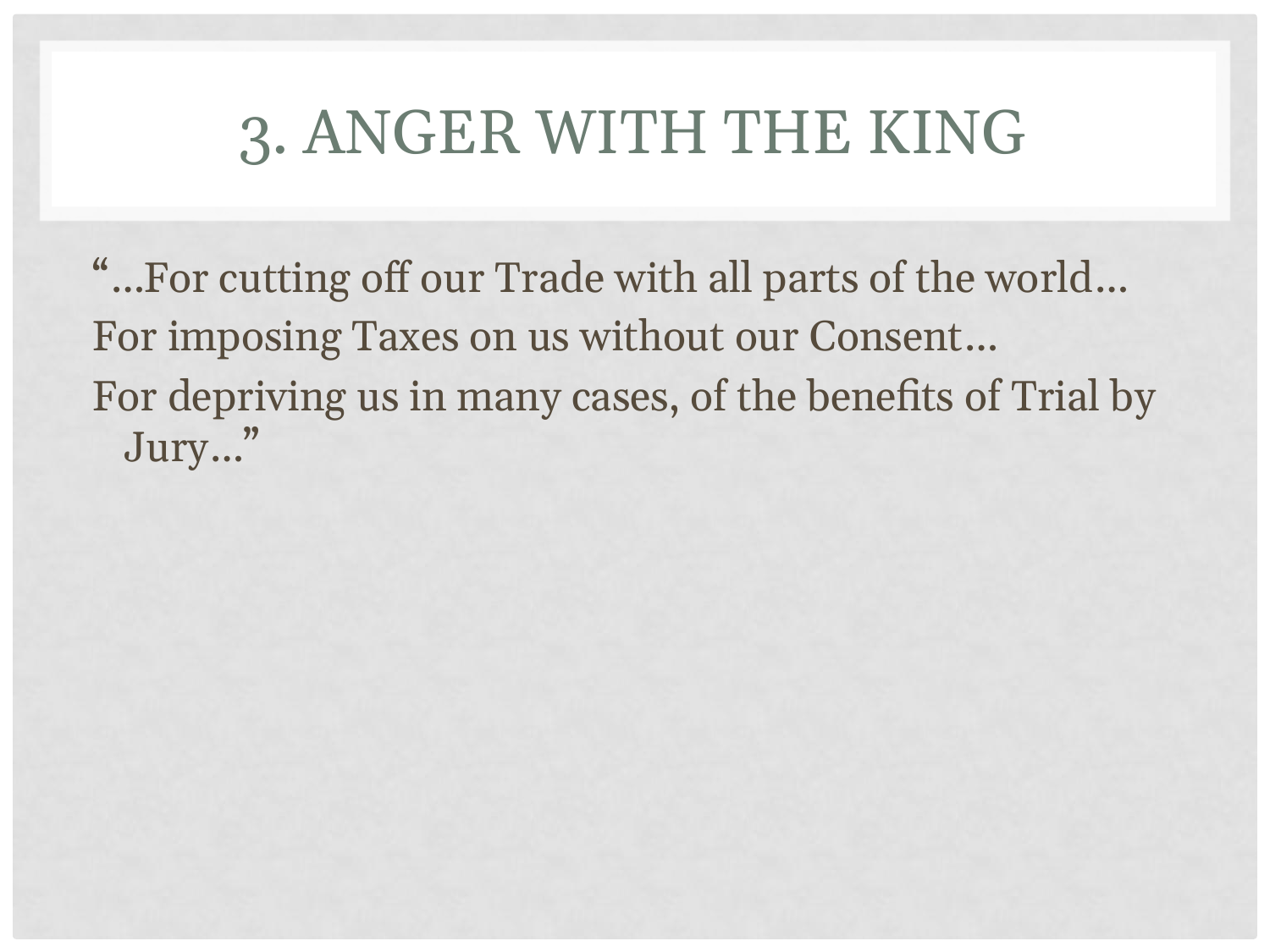

# 3. ANGER WITH THE KING
“…For cutting off our Trade with all parts of the world…
For imposing Taxes on us without our Consent…
For depriving us in many cases, of the benefits of Trial by Jury…”